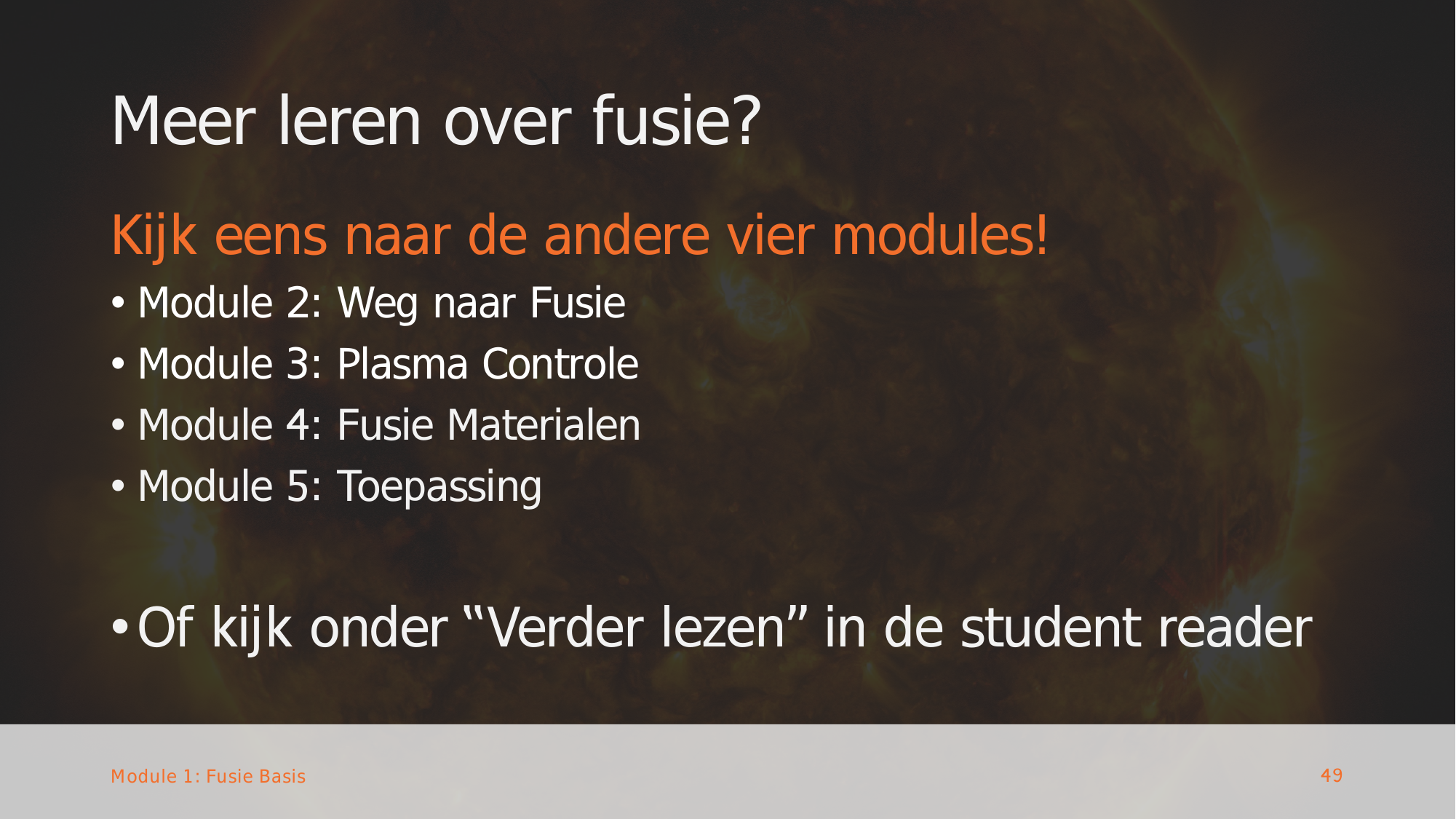

# Meer leren over fusie?
Kijk eens naar de andere vier modules!
Module 2: Weg naar Fusie
Module 3: Plasma Controle
Module 4: Fusie Materialen
Module 5: Toepassing

Of kijk onder “Verder lezen” in de student reader
49
Module 1: Fusie Basis